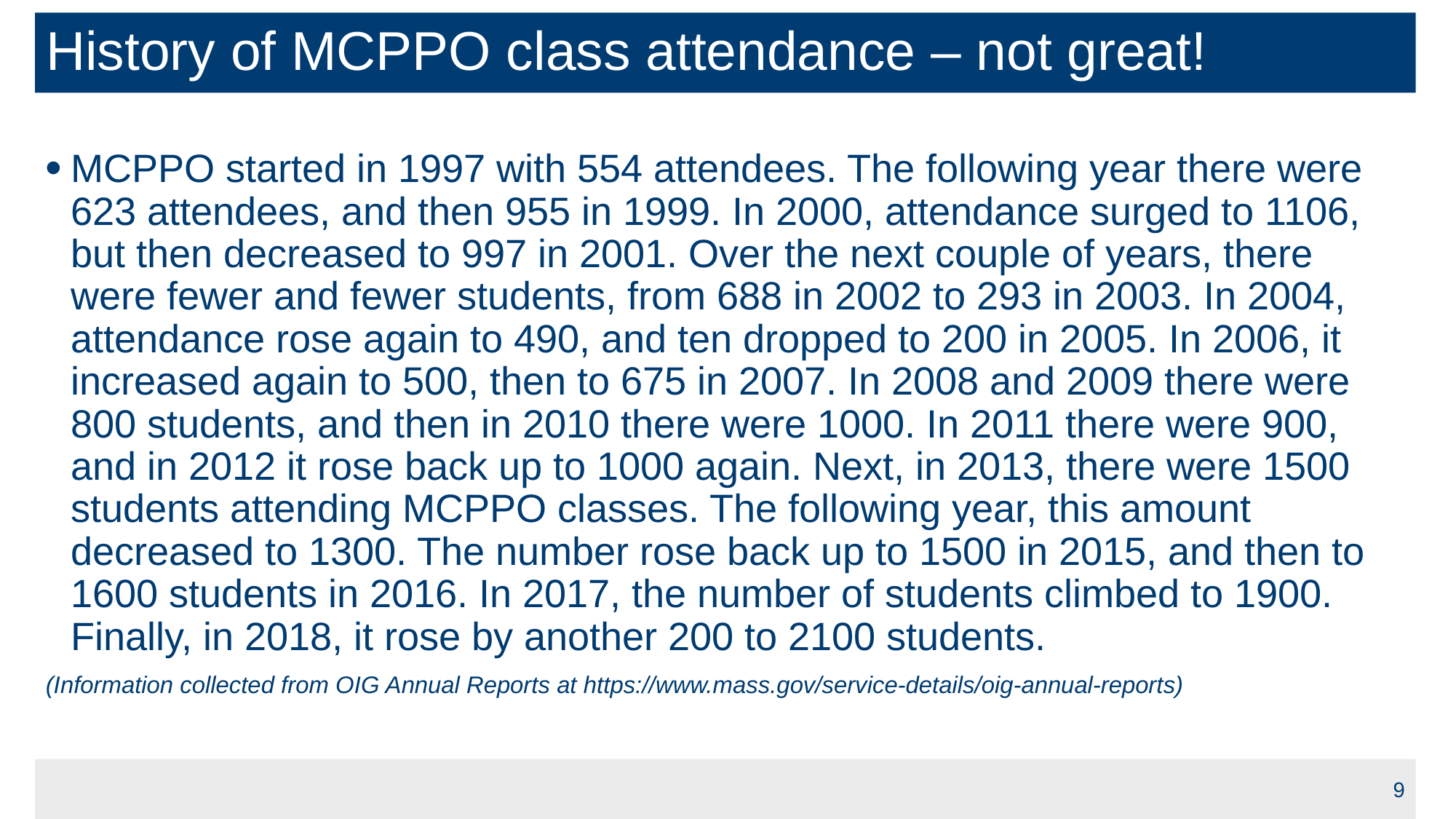

# History of MCPPO class attendance – not great!
MCPPO started in 1997 with 554 attendees. The following year there were 623 attendees, and then 955 in 1999. In 2000, attendance surged to 1106, but then decreased to 997 in 2001. Over the next couple of years, there were fewer and fewer students, from 688 in 2002 to 293 in 2003. In 2004, attendance rose again to 490, and ten dropped to 200 in 2005. In 2006, it increased again to 500, then to 675 in 2007. In 2008 and 2009 there were 800 students, and then in 2010 there were 1000. In 2011 there were 900, and in 2012 it rose back up to 1000 again. Next, in 2013, there were 1500 students attending MCPPO classes. The following year, this amount decreased to 1300. The number rose back up to 1500 in 2015, and then to 1600 students in 2016. In 2017, the number of students climbed to 1900. Finally, in 2018, it rose by another 200 to 2100 students.
(Information collected from OIG Annual Reports at https://www.mass.gov/service-details/oig-annual-reports)

9